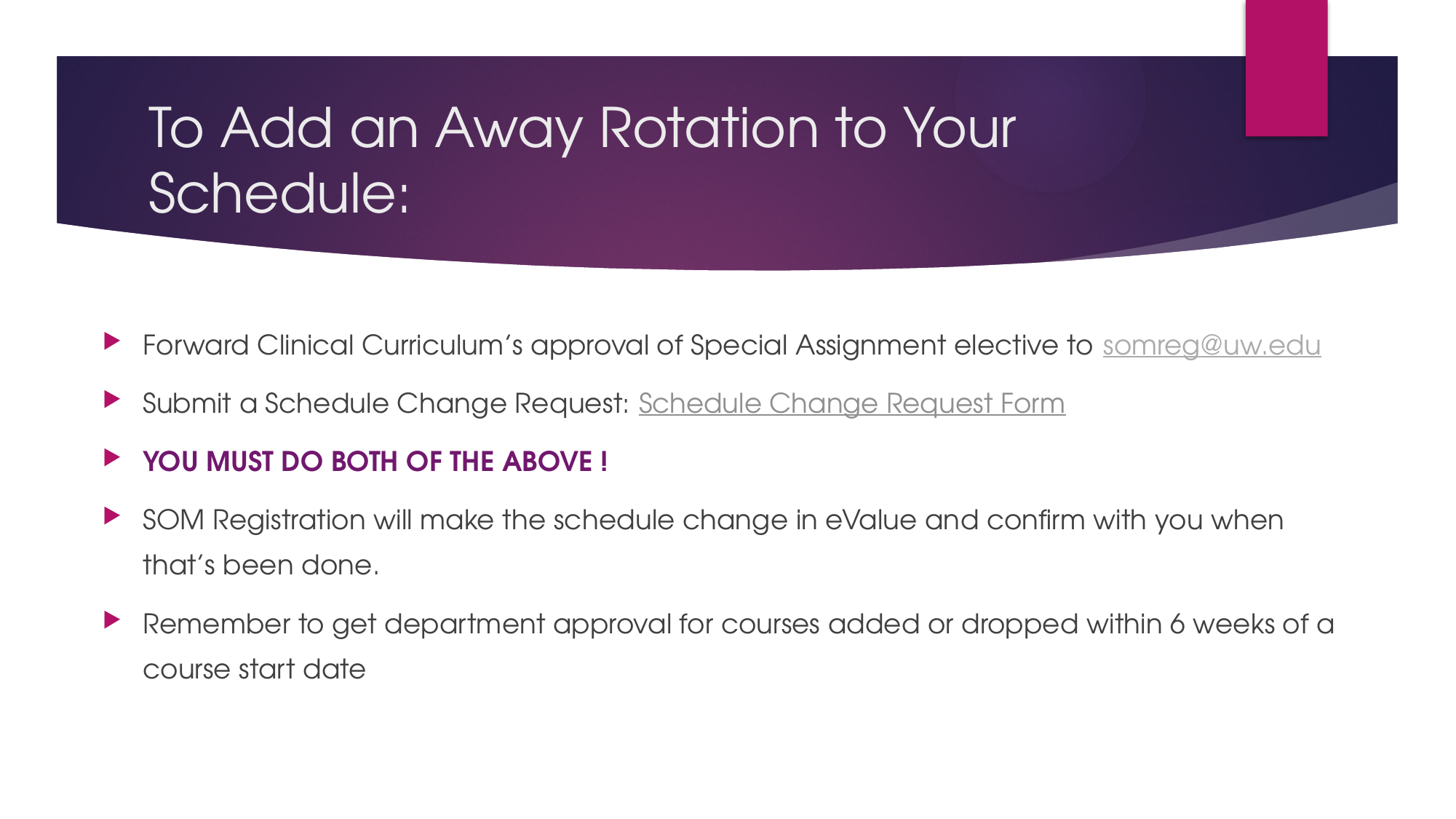

# To Add an Away Rotation to Your Schedule:
Forward Clinical Curriculum’s approval of Special Assignment elective to somreg@uw.edu
Submit a Schedule Change Request: Schedule Change Request Form
YOU MUST DO BOTH OF THE ABOVE !
SOM Registration will make the schedule change in eValue and confirm with you when that’s been done.
Remember to get department approval for courses added or dropped within 6 weeks of a course start date